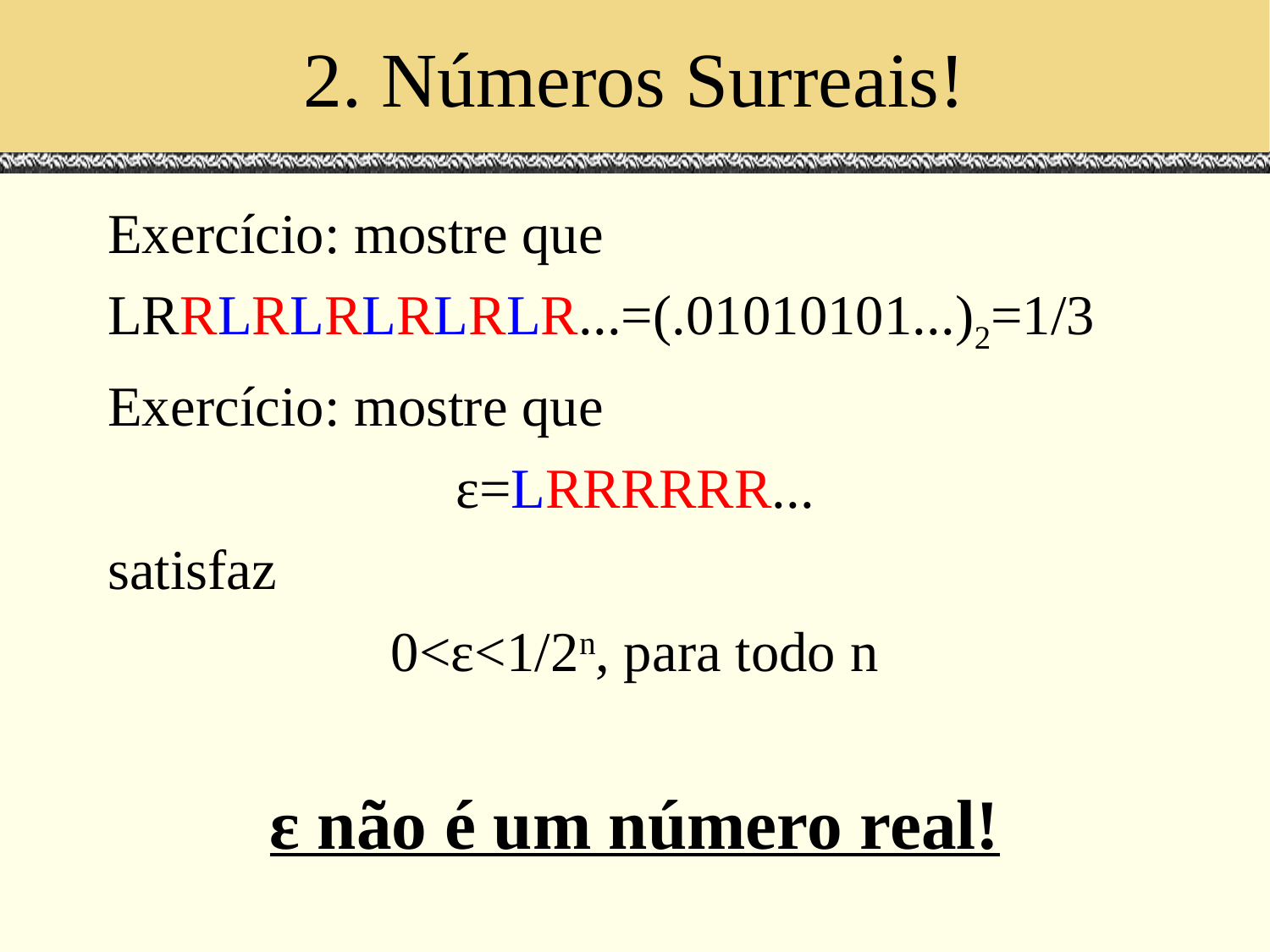

# 2. Números Surreais!
Exercício: mostre que
LRRLRLRLRLRLR...=(.01010101...)2=1/3
Exercício: mostre que
ε=LRRRRRR...
satisfaz
0<ε<1/2n, para todo n

ε não é um número real!